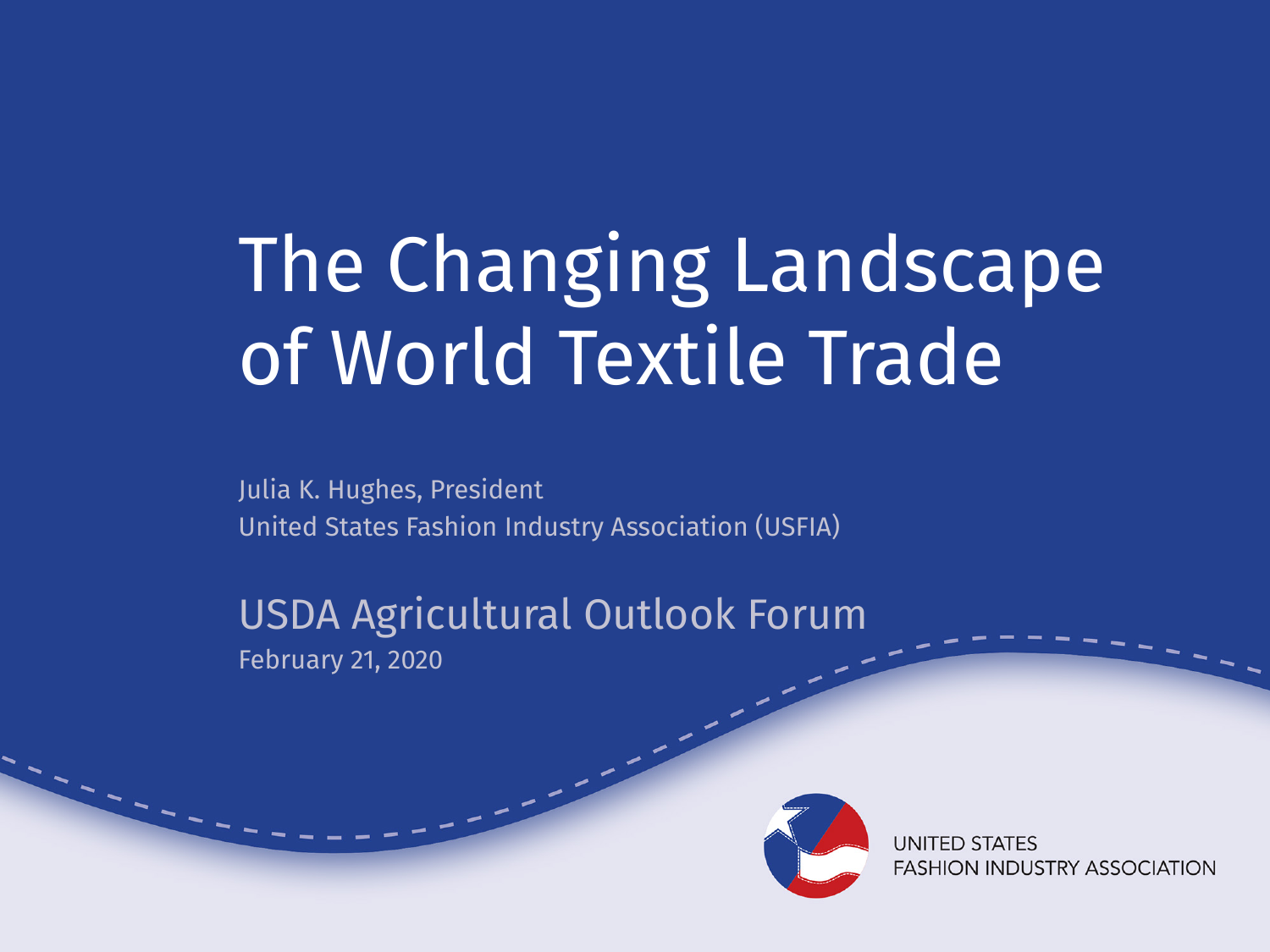

# The Changing Landscape of World Textile Trade
Julia K. Hughes, President
United States Fashion Industry Association (USFIA)

USDA Agricultural Outlook Forum
February 21, 2020